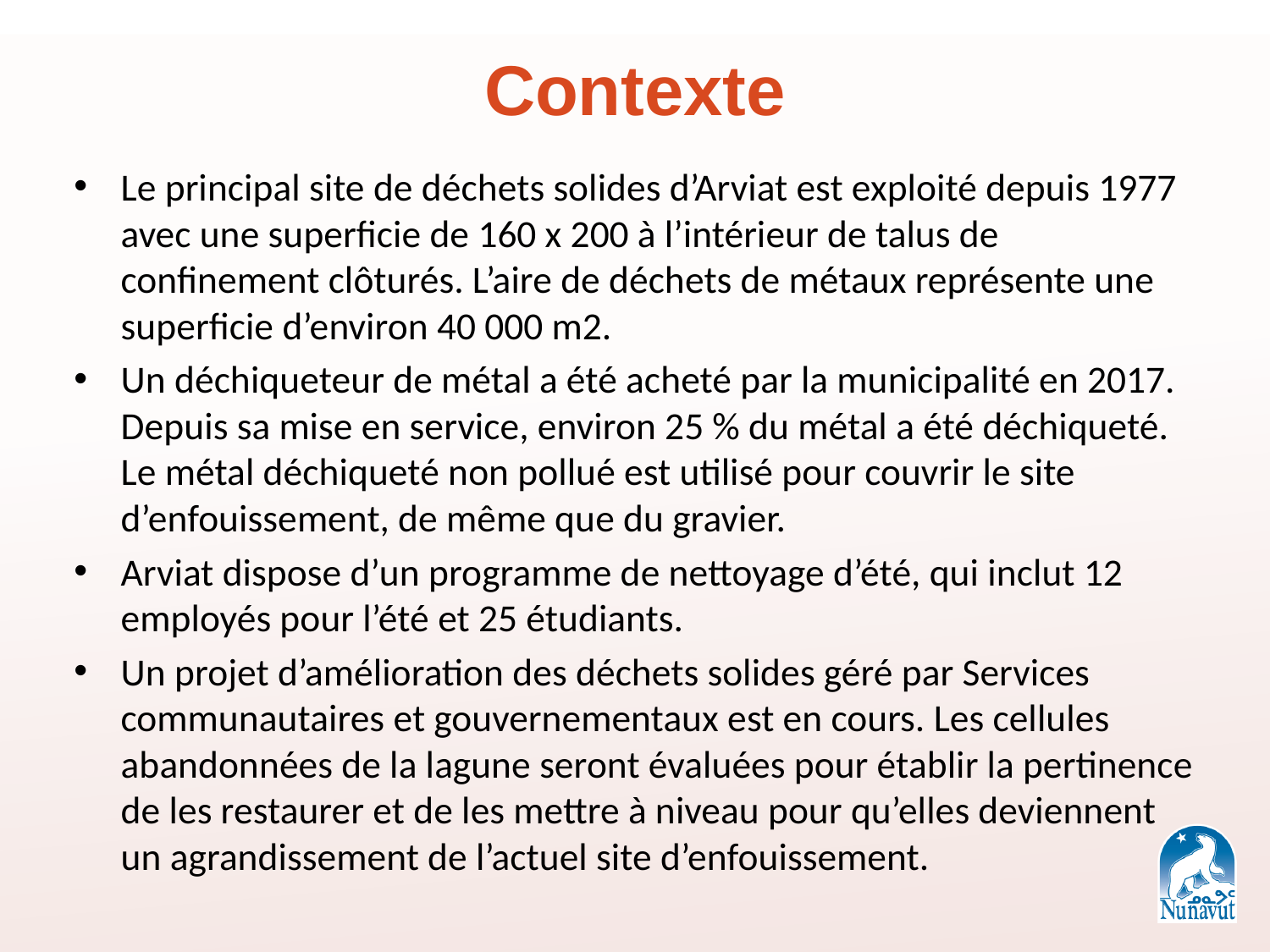

# Contexte
Le principal site de déchets solides d’Arviat est exploité depuis 1977 avec une superficie de 160 x 200 à l’intérieur de talus de confinement clôturés. L’aire de déchets de métaux représente une superficie d’environ 40 000 m2.
Un déchiqueteur de métal a été acheté par la municipalité en 2017. Depuis sa mise en service, environ 25 % du métal a été déchiqueté. Le métal déchiqueté non pollué est utilisé pour couvrir le site d’enfouissement, de même que du gravier.
Arviat dispose d’un programme de nettoyage d’été, qui inclut 12 employés pour l’été et 25 étudiants.
Un projet d’amélioration des déchets solides géré par Services communautaires et gouvernementaux est en cours. Les cellules abandonnées de la lagune seront évaluées pour établir la pertinence de les restaurer et de les mettre à niveau pour qu’elles deviennent un agrandissement de l’actuel site d’enfouissement.